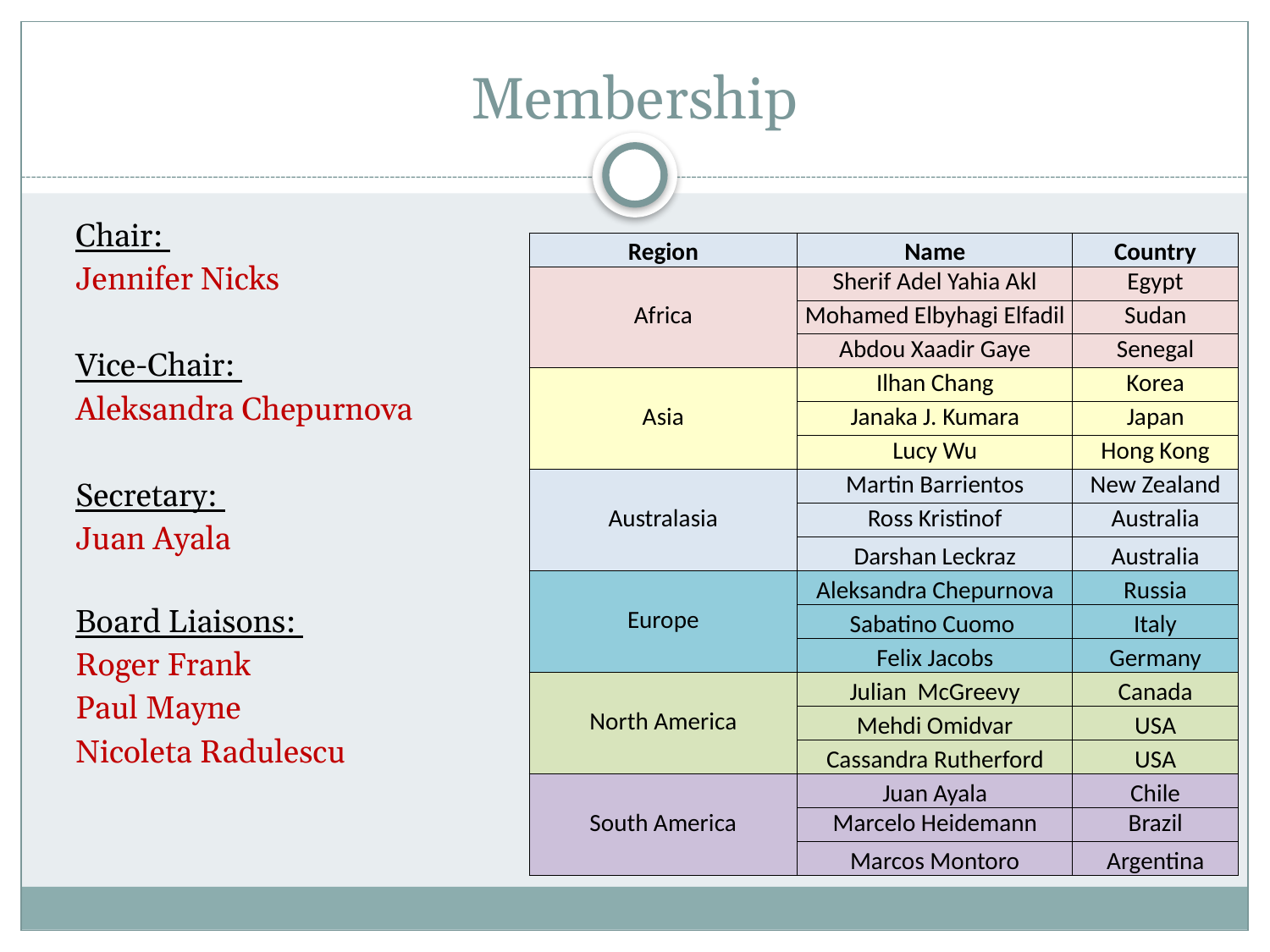

# Membership
Chair:
Jennifer Nicks

Vice-Chair:
Aleksandra Chepurnova

Secretary:
Juan Ayala

Board Liaisons:
Roger Frank
Paul Mayne
Nicoleta Radulescu
| Region | Name | Country |
| --- | --- | --- |
| Africa | Sherif Adel Yahia Akl | Egypt |
|  | Mohamed Elbyhagi Elfadil | Sudan |
|  | Abdou Xaadir Gaye | Senegal |
| Asia | Ilhan Chang | Korea |
|  | Janaka J. Kumara | Japan |
|  | Lucy Wu | Hong Kong |
| Australasia | Martin Barrientos | New Zealand |
|  | Ross Kristinof | Australia |
|  | Darshan Leckraz | Australia |
| Europe | Aleksandra Chepurnova | Russia |
|  | Sabatino Cuomo | Italy |
|  | Felix Jacobs | Germany |
| North America | Julian McGreevy | Canada |
|  | Mehdi Omidvar | USA |
|  | Cassandra Rutherford | USA |
| South America | Juan Ayala | Chile |
|  | Marcelo Heidemann | Brazil |
|  | Marcos Montoro | Argentina |